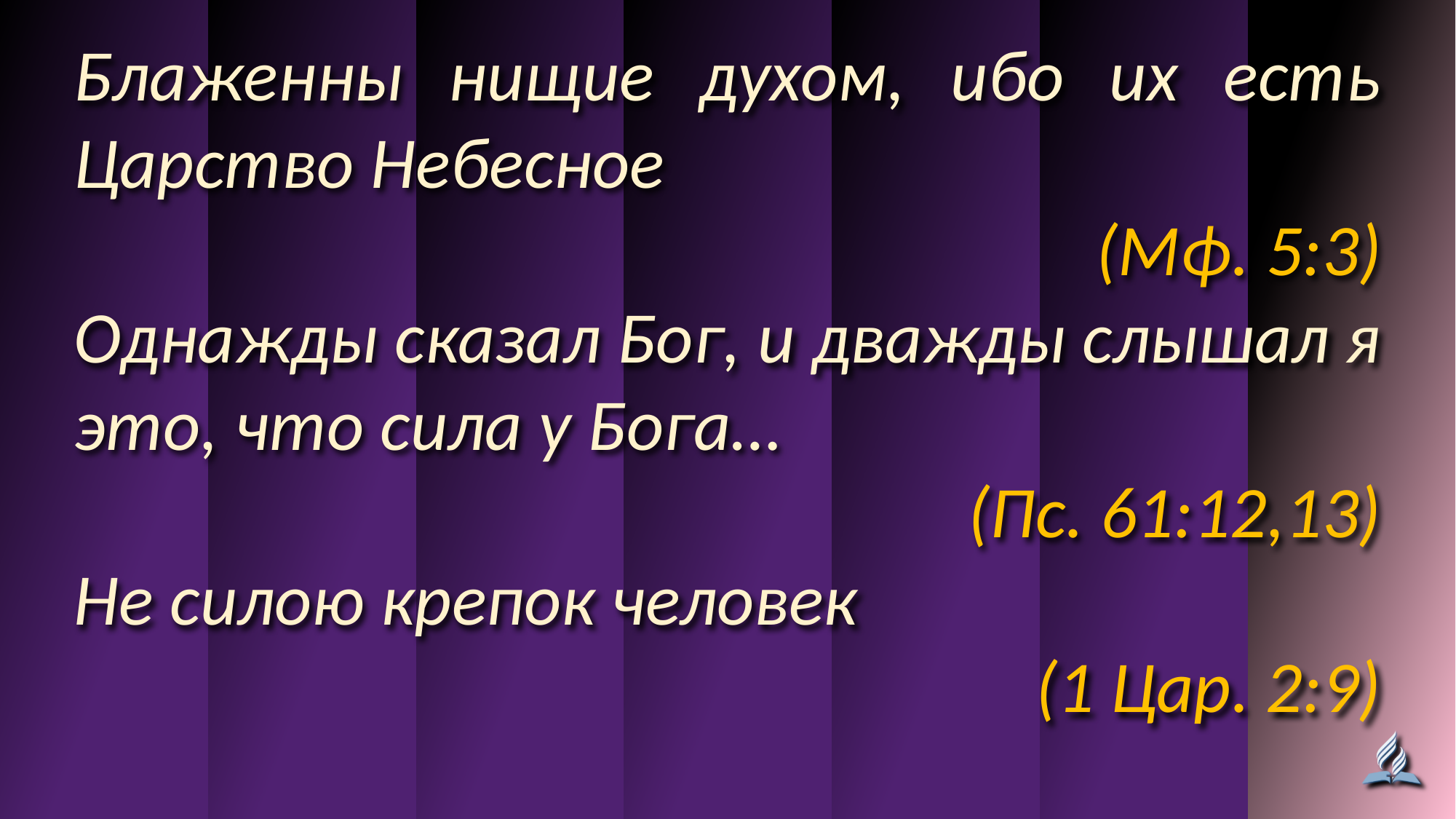

Блаженны нищие духом, ибо их есть Царство Небесное
(Мф. 5:3)
Однажды сказал Бог, и дважды слышал я это, что сила у Бога…
(Пс. 61:12,13)
Не силою крепок человек
(1 Цар. 2:9)